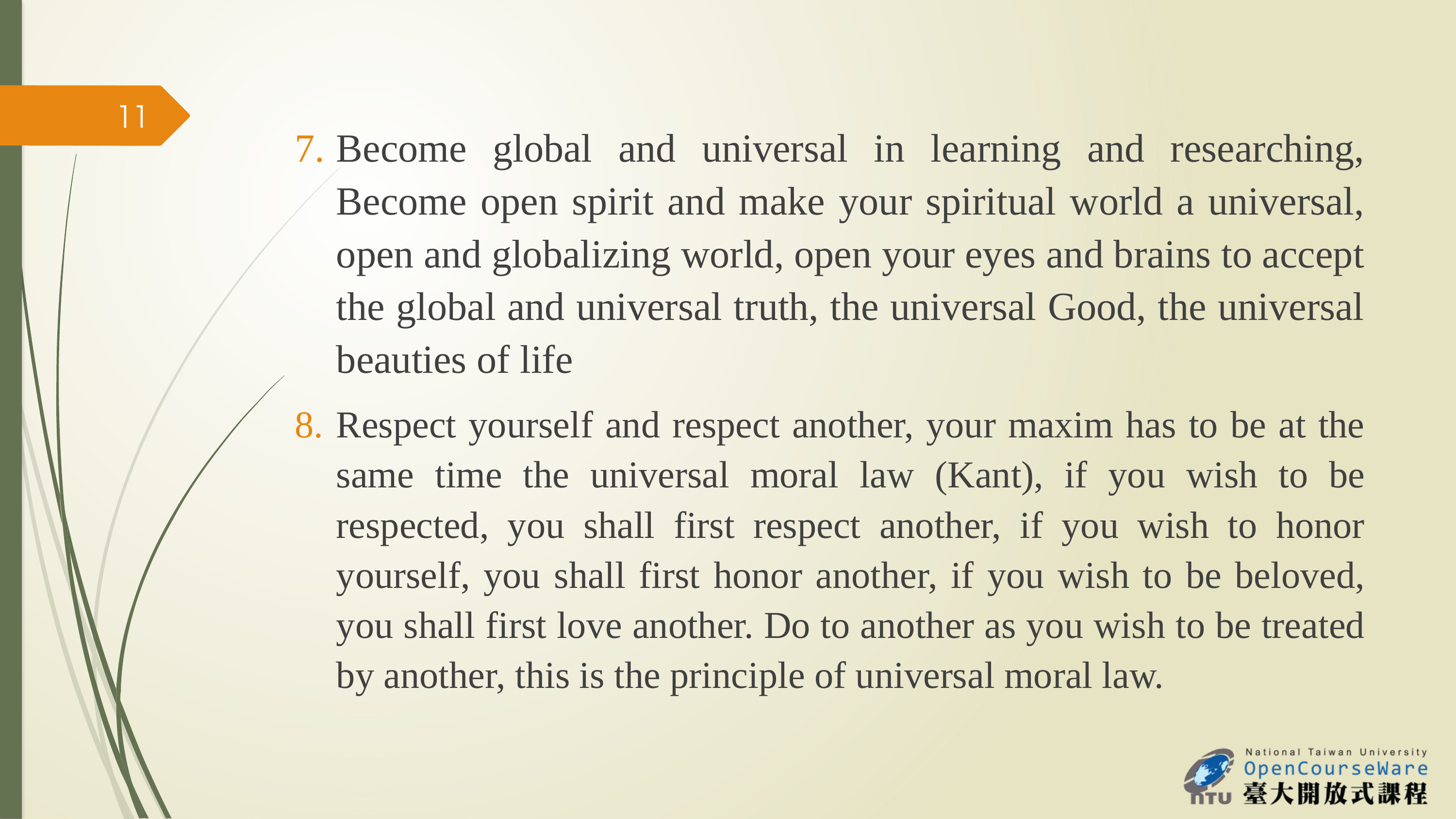

11
Become global and universal in learning and researching, Become open spirit and make your spiritual world a universal, open and globalizing world, open your eyes and brains to accept the global and universal truth, the universal Good, the universal beauties of life
Respect yourself and respect another, your maxim has to be at the same time the universal moral law (Kant), if you wish to be respected, you shall first respect another, if you wish to honor yourself, you shall first honor another, if you wish to be beloved, you shall first love another. Do to another as you wish to be treated by another, this is the principle of universal moral law.